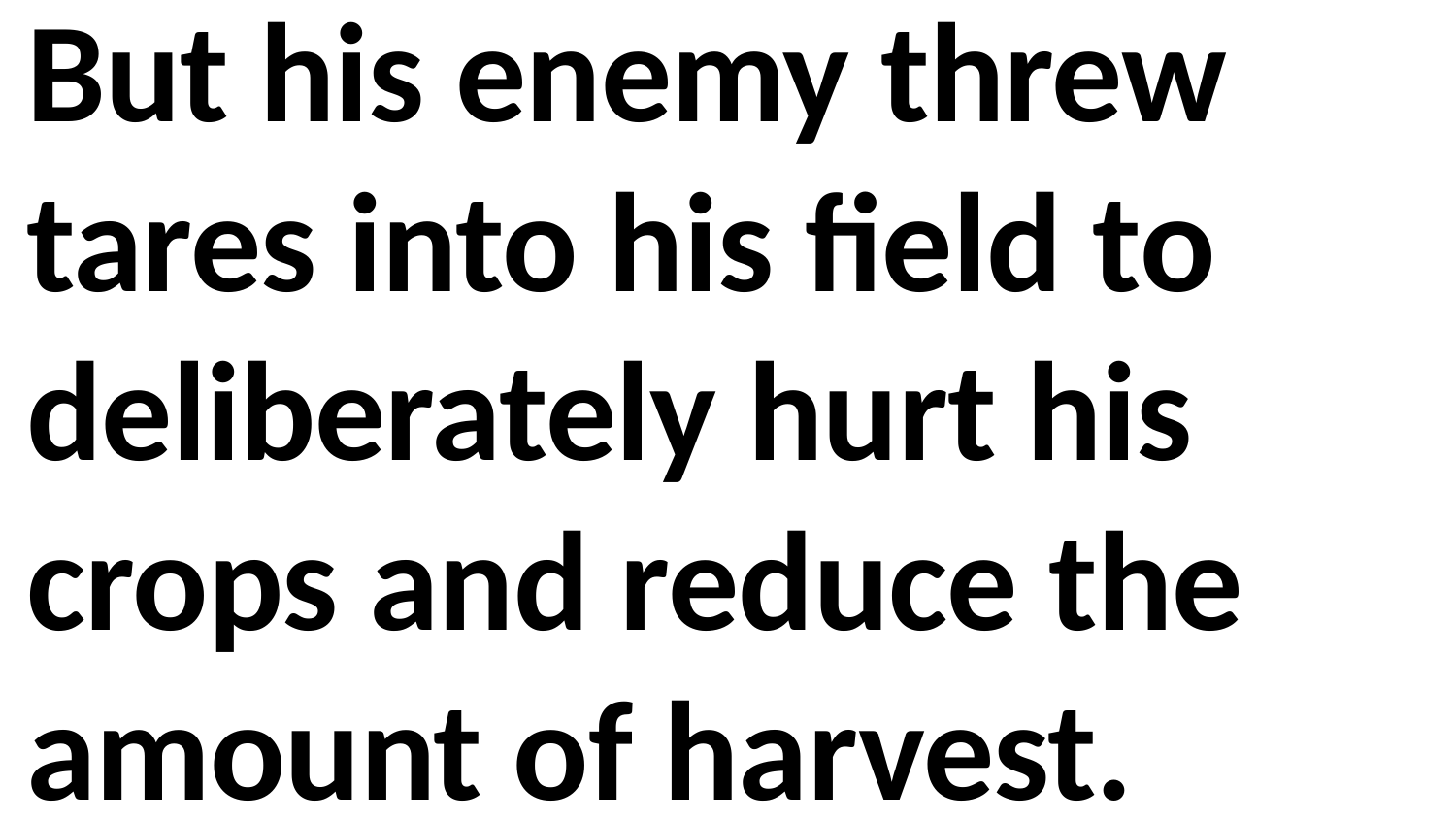

But his enemy threw tares into his field to deliberately hurt his crops and reduce the amount of harvest.